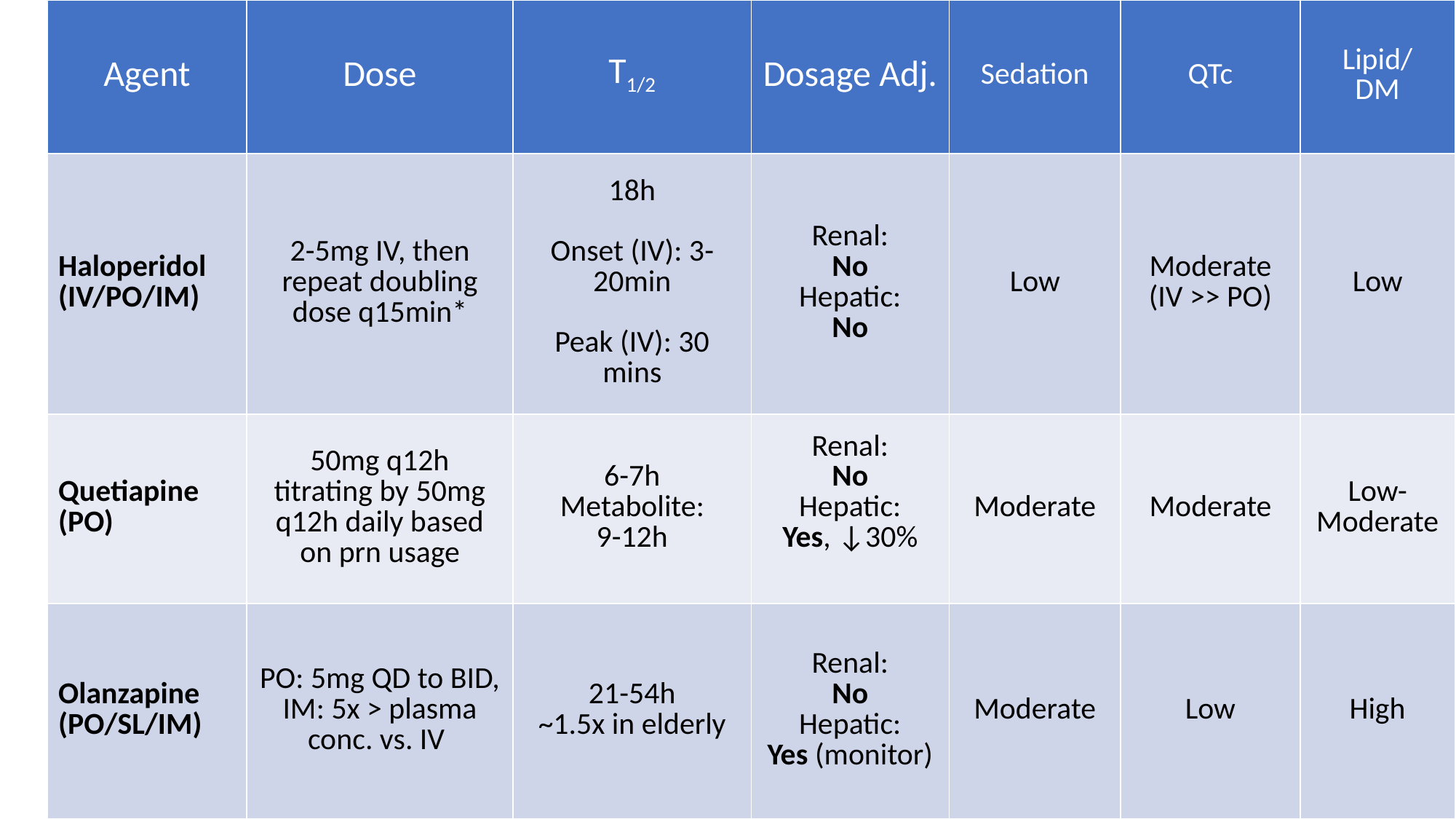

| Agent | Dose | T1/2 | Dosage Adj. | Sedation | QTc | Lipid/ DM |
| --- | --- | --- | --- | --- | --- | --- |
| Haloperidol (IV/PO/IM) | 2-5mg IV, then repeat doubling dose q15min\* | 18h Onset (IV): 3-20min Peak (IV): 30 mins | Renal: No Hepatic: No | Low | Moderate (IV >> PO) | Low |
| Quetiapine (PO) | 50mg q12h titrating by 50mg q12h daily based on prn usage | 6-7h Metabolite: 9-12h | Renal: No Hepatic: Yes, ↓30% | Moderate | Moderate | Low-Moderate |
| Olanzapine (PO/SL/IM) | PO: 5mg QD to BID, IM: 5x > plasma conc. vs. IV | 21-54h ~1.5x in elderly | Renal: No Hepatic: Yes (monitor) | Moderate | Low | High |